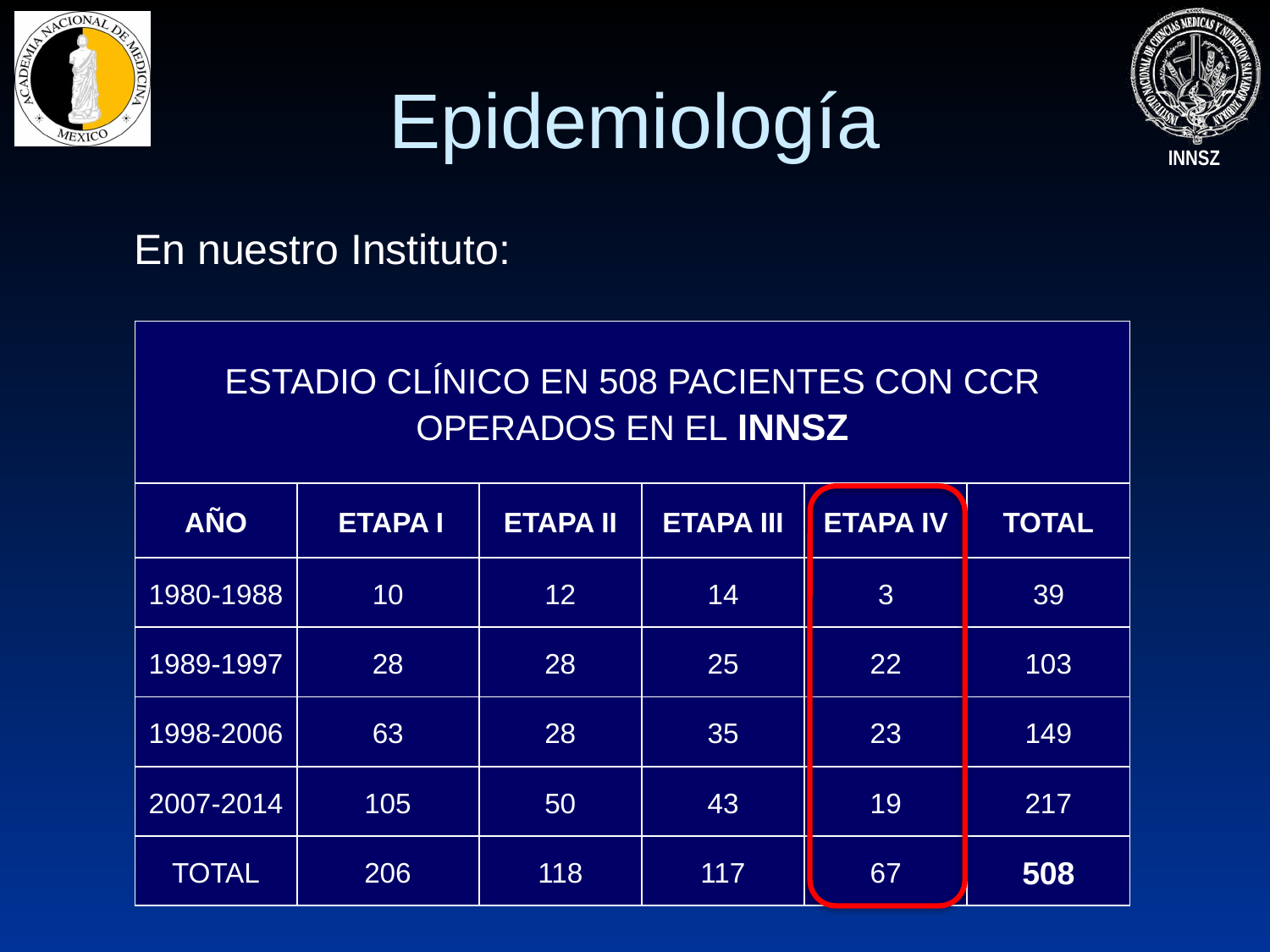

# Epidemiología
En nuestro Instituto:
| ESTADIO CLÍNICO EN 508 PACIENTES CON CCR OPERADOS EN EL INNSZ |  |  |  |  |  |
| --- | --- | --- | --- | --- | --- |
| AÑO | ETAPA I | ETAPA II | ETAPA III | ETAPA IV | TOTAL |
| 1980-1988 | 10 | 12 | 14 | 3 | 39 |
| 1989-1997 | 28 | 28 | 25 | 22 | 103 |
| 1998-2006 | 63 | 28 | 35 | 23 | 149 |
| 2007-2014 | 105 | 50 | 43 | 19 | 217 |
| TOTAL | 206 | 118 | 117 | 67 | 508 |